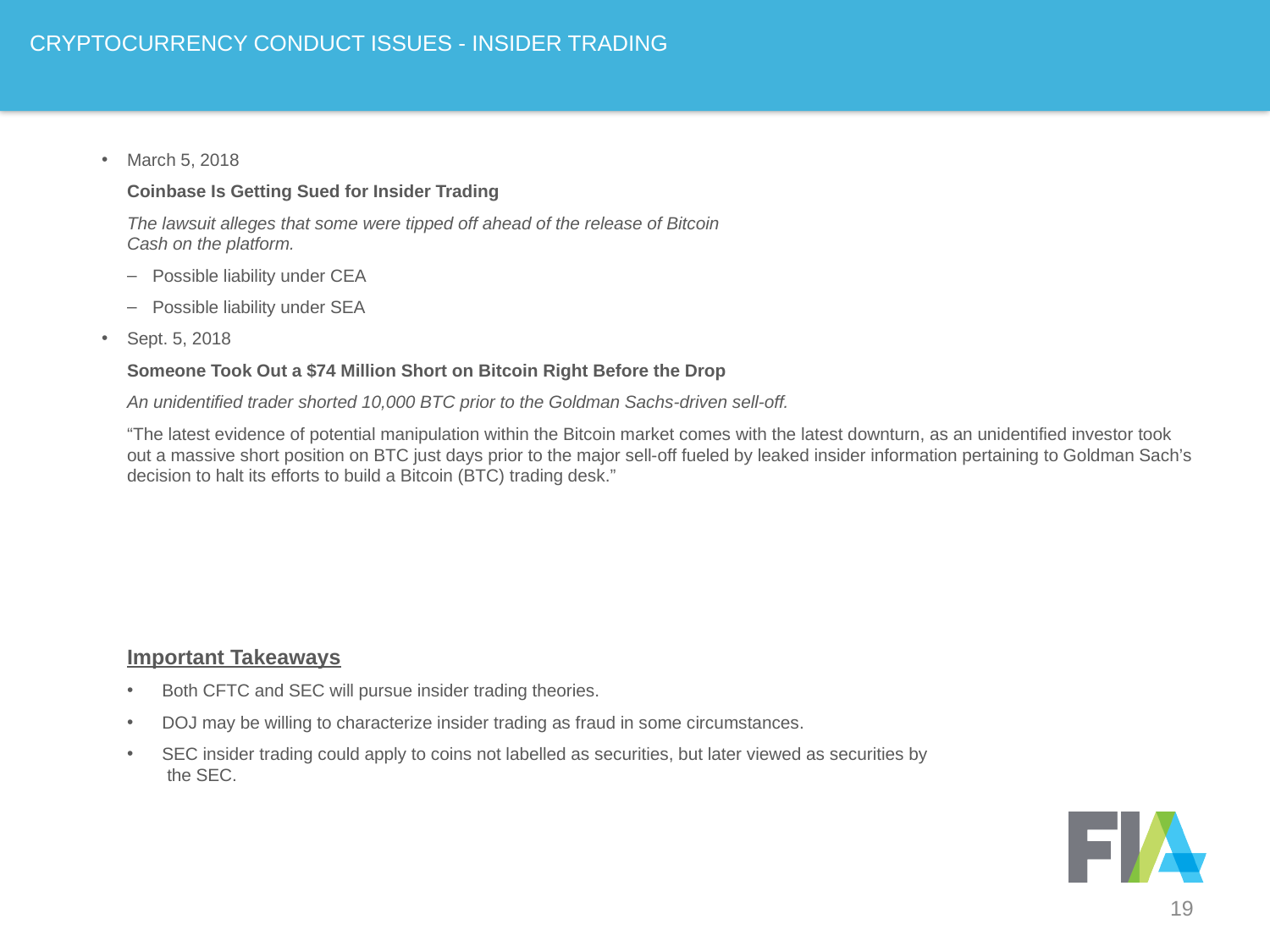

# CRYPTOCURRENCY CONDUCT ISSUES - INSIDER TRADING
March 5, 2018
Coinbase Is Getting Sued for Insider Trading
The lawsuit alleges that some were tipped off ahead of the release of Bitcoin
Cash on the platform.
Possible liability under CEA
Possible liability under SEA
Sept. 5, 2018
Someone Took Out a $74 Million Short on Bitcoin Right Before the Drop
An unidentified trader shorted 10,000 BTC prior to the Goldman Sachs-driven sell-off.
“The latest evidence of potential manipulation within the Bitcoin market comes with the latest downturn, as an unidentified investor took out a massive short position on BTC just days prior to the major sell-off fueled by leaked insider information pertaining to Goldman Sach’s decision to halt its efforts to build a Bitcoin (BTC) trading desk.”

Important Takeaways
  Both CFTC and SEC will pursue insider trading theories.
  DOJ may be willing to characterize insider trading as fraud in some circumstances.
  SEC insider trading could apply to coins not labelled as securities, but later viewed as securities by
   the SEC.

19